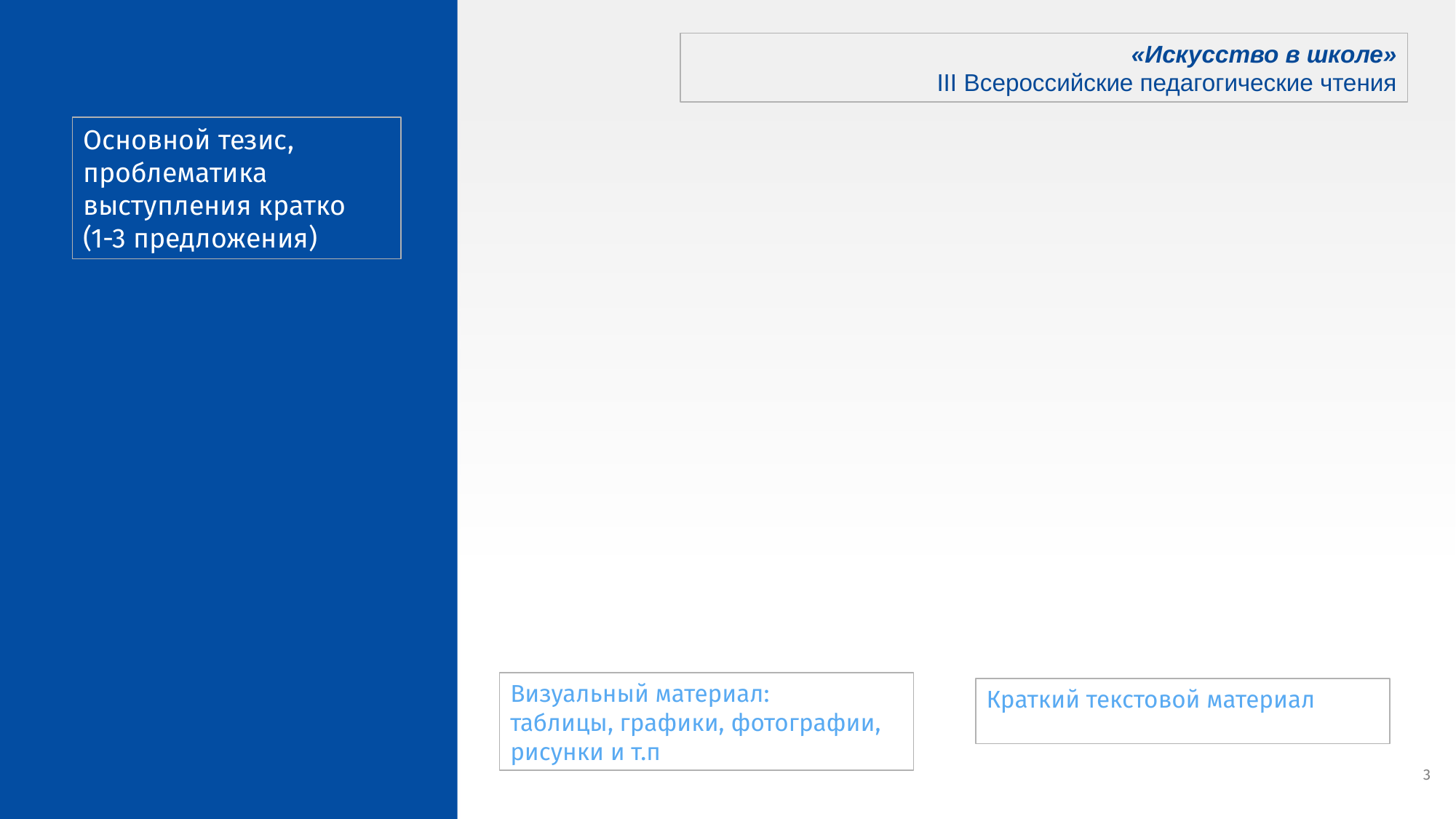

«Искусство в школе»
III Всероссийские педагогические чтения
Основной тезис, проблематика выступления кратко
(1-3 предложения)
Визуальный материал:
таблицы, графики, фотографии, рисунки и т.п
Краткий текстовой материал